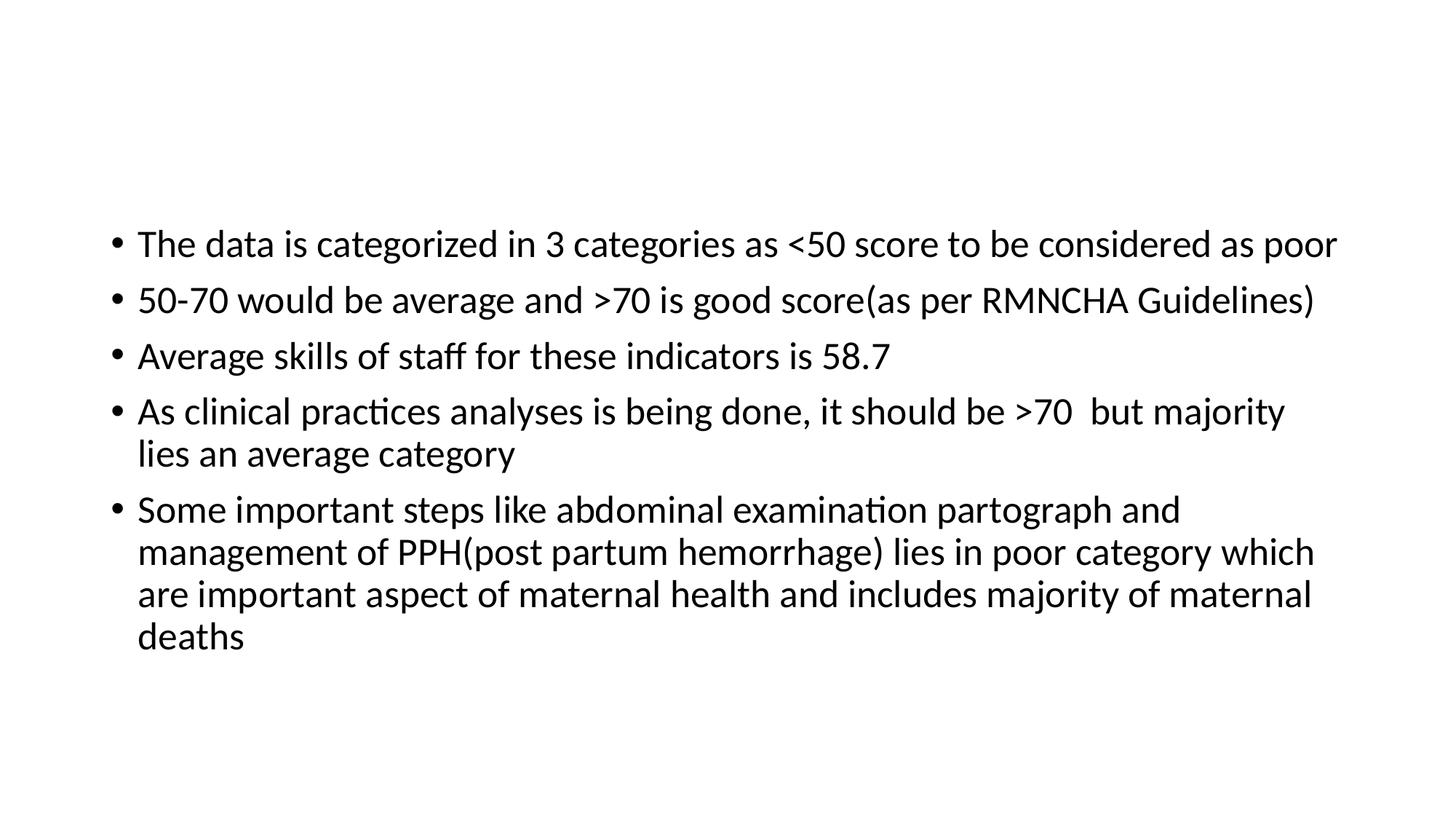

#
The data is categorized in 3 categories as <50 score to be considered as poor
50-70 would be average and >70 is good score(as per RMNCHA Guidelines)
Average skills of staff for these indicators is 58.7
As clinical practices analyses is being done, it should be >70  but majority lies an average category
Some important steps like abdominal examination partograph and management of PPH(post partum hemorrhage) lies in poor category which are important aspect of maternal health and includes majority of maternal deaths